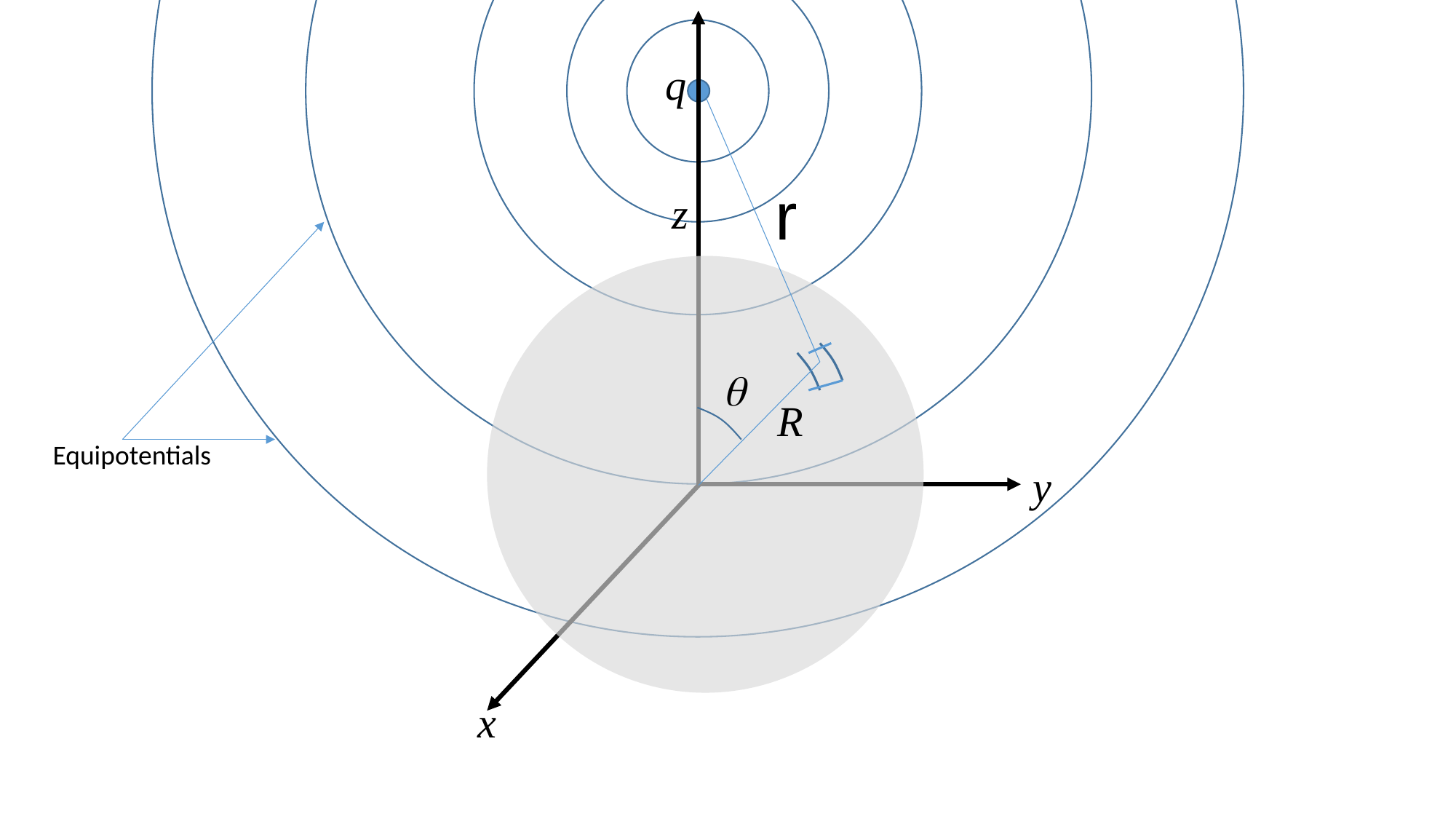

q

r
z

θ
R

Equipotentials
y
x